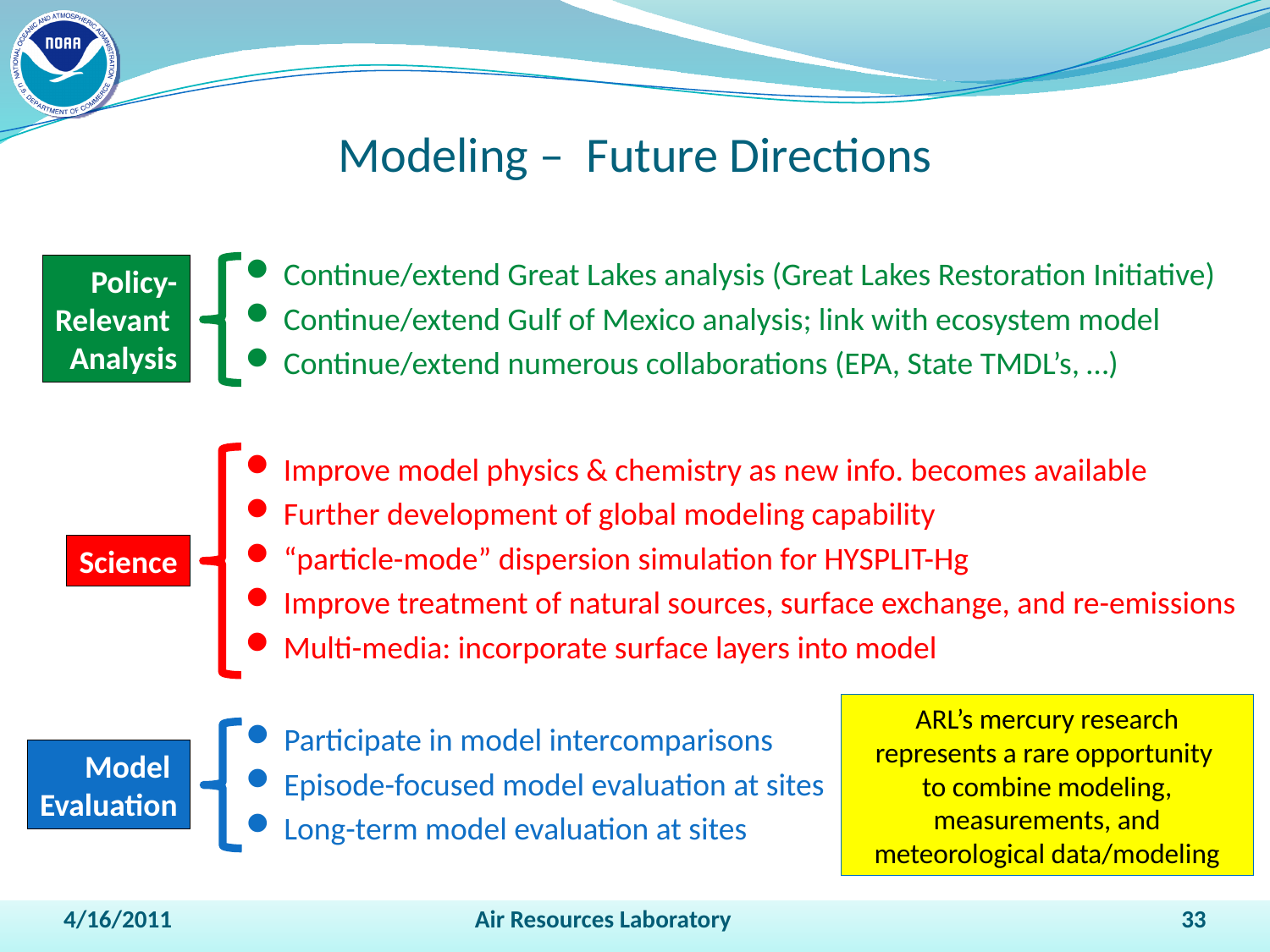

# Modeling –  Future Directions
Continue/extend Great Lakes analysis (Great Lakes Restoration Initiative)
Continue/extend Gulf of Mexico analysis; link with ecosystem model
Continue/extend numerous collaborations (EPA, State TMDL’s, …)
Policy-
Relevant
Analysis

Improve model physics & chemistry as new info. becomes available
Further development of global modeling capability
“particle-mode” dispersion simulation for HYSPLIT-Hg
Improve treatment of natural sources, surface exchange, and re-emissions
Multi-media: incorporate surface layers into model

Science
ARL’s mercury research represents a rare opportunity
to combine modeling, measurements, and meteorological data/modeling
Participate in model intercomparisons
Episode-focused model evaluation at sites
Long-term model evaluation at sites

Model
Evaluation
4/16/2011
Air Resources Laboratory
33